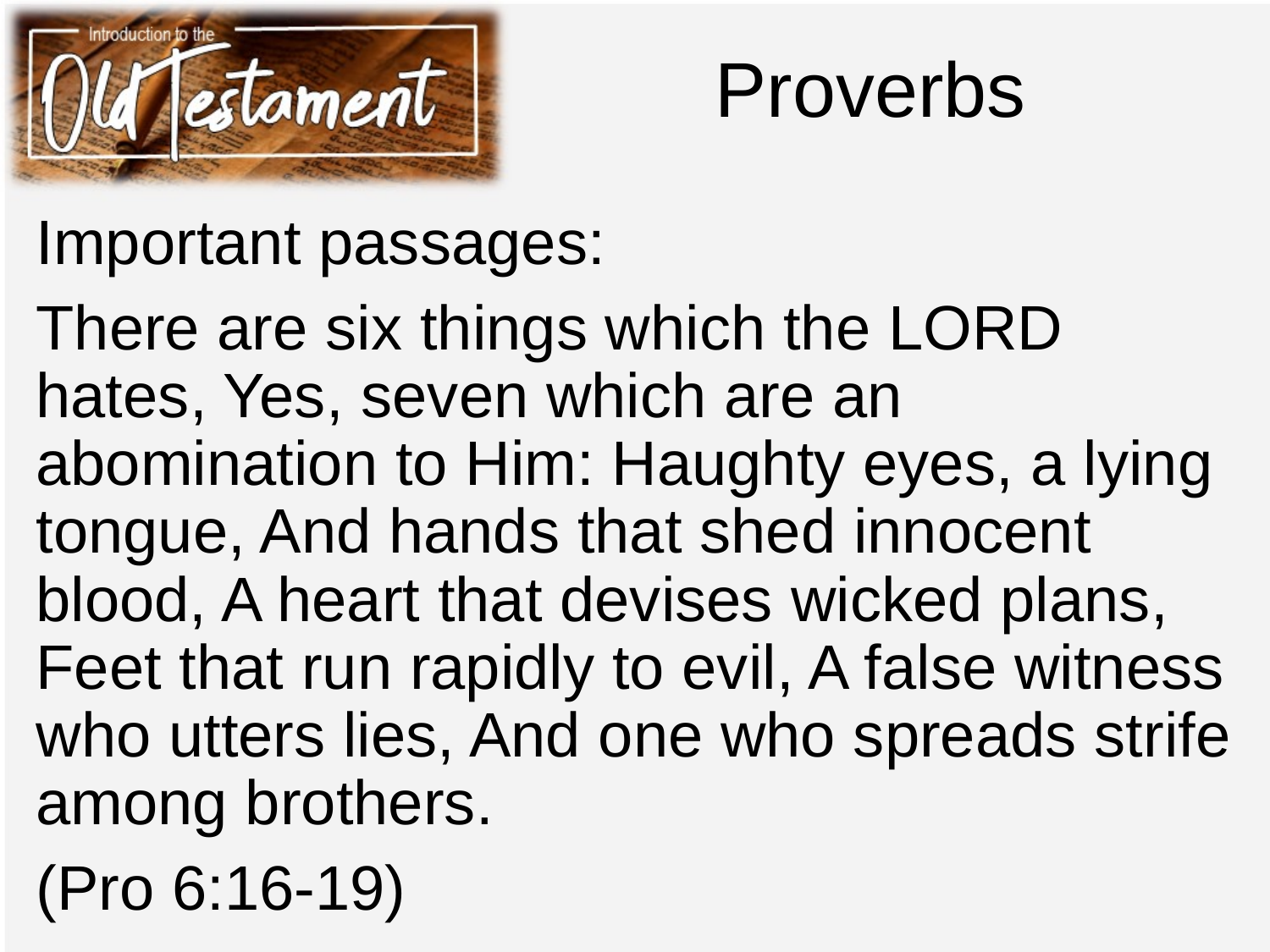

# Proverbs
Important passages:
There are six things which the LORD hates, Yes, seven which are an abomination to Him: Haughty eyes, a lying tongue, And hands that shed innocent blood, A heart that devises wicked plans, Feet that run rapidly to evil, A false witness who utters lies, And one who spreads strife among brothers.
(Pro 6:16-19)